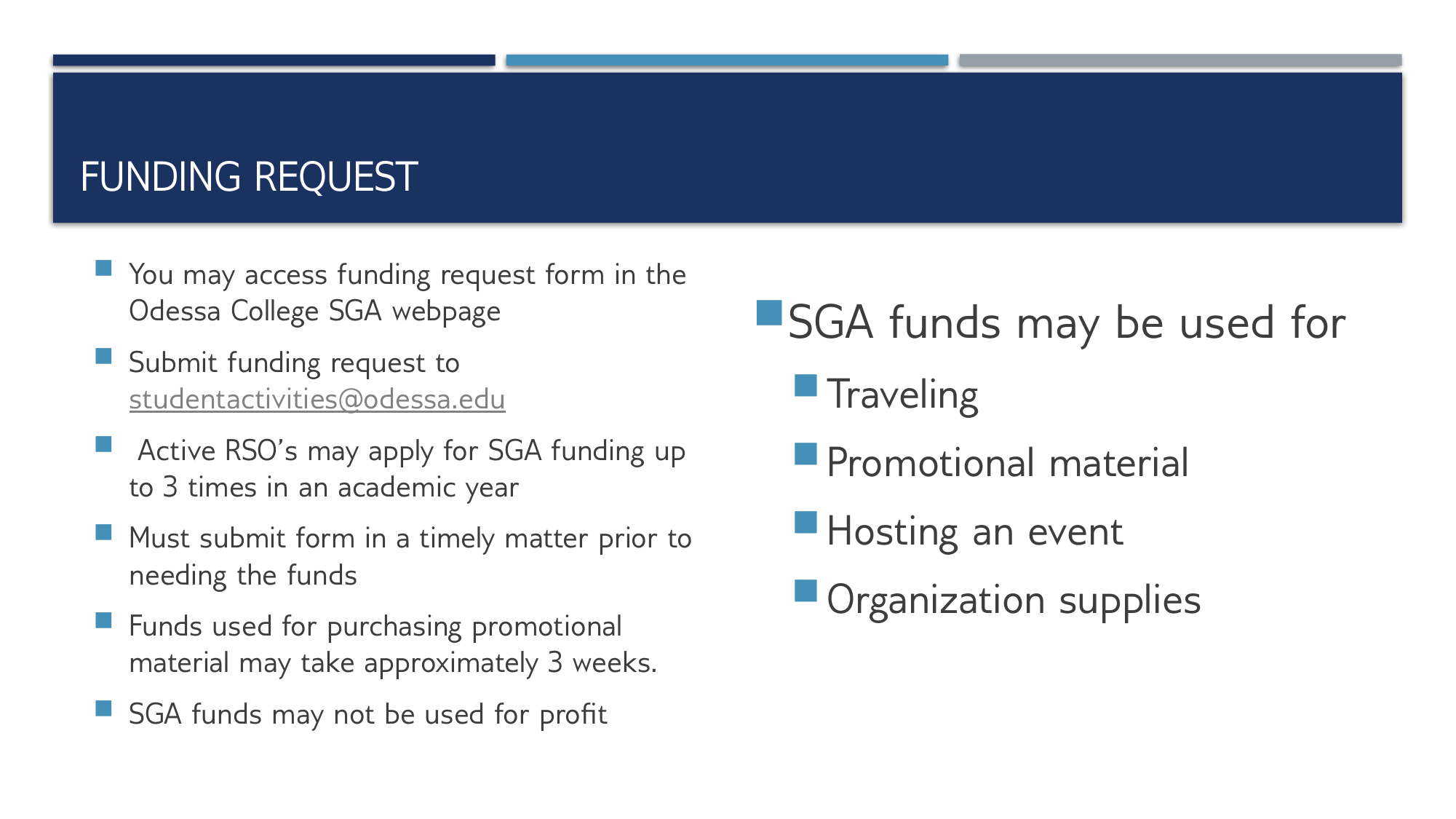

# Funding Request
You may access funding request form in the Odessa College SGA webpage
Submit funding request to studentactivities@odessa.edu
 Active RSO’s may apply for SGA funding up to 3 times in an academic year
Must submit form in a timely matter prior to needing the funds
Funds used for purchasing promotional material may take approximately 3 weeks.
SGA funds may not be used for profit

SGA funds may be used for
Traveling
Promotional material
Hosting an event
Organization supplies